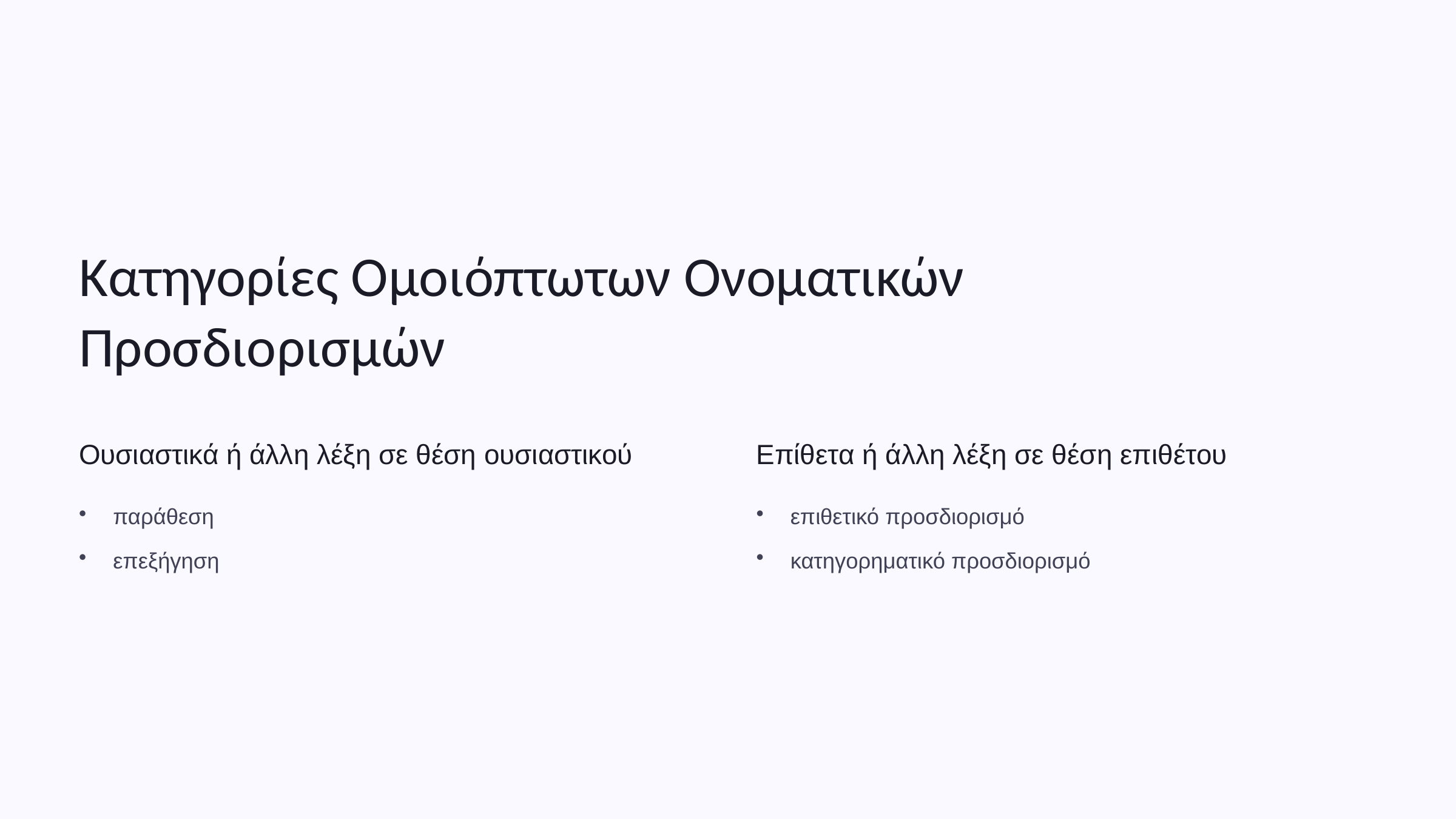

Κατηγορίες Ομοιόπτωτων Ονοματικών
Προσδιορισμών
Ουσιαστικά ή άλλη λέξη σε θέση ουσιαστικού
Επίθετα ή άλλη λέξη σε θέση επιθέτου
παράθεση
επιθετικό προσδιορισμό
επεξήγηση
κατηγορηματικό προσδιορισμό